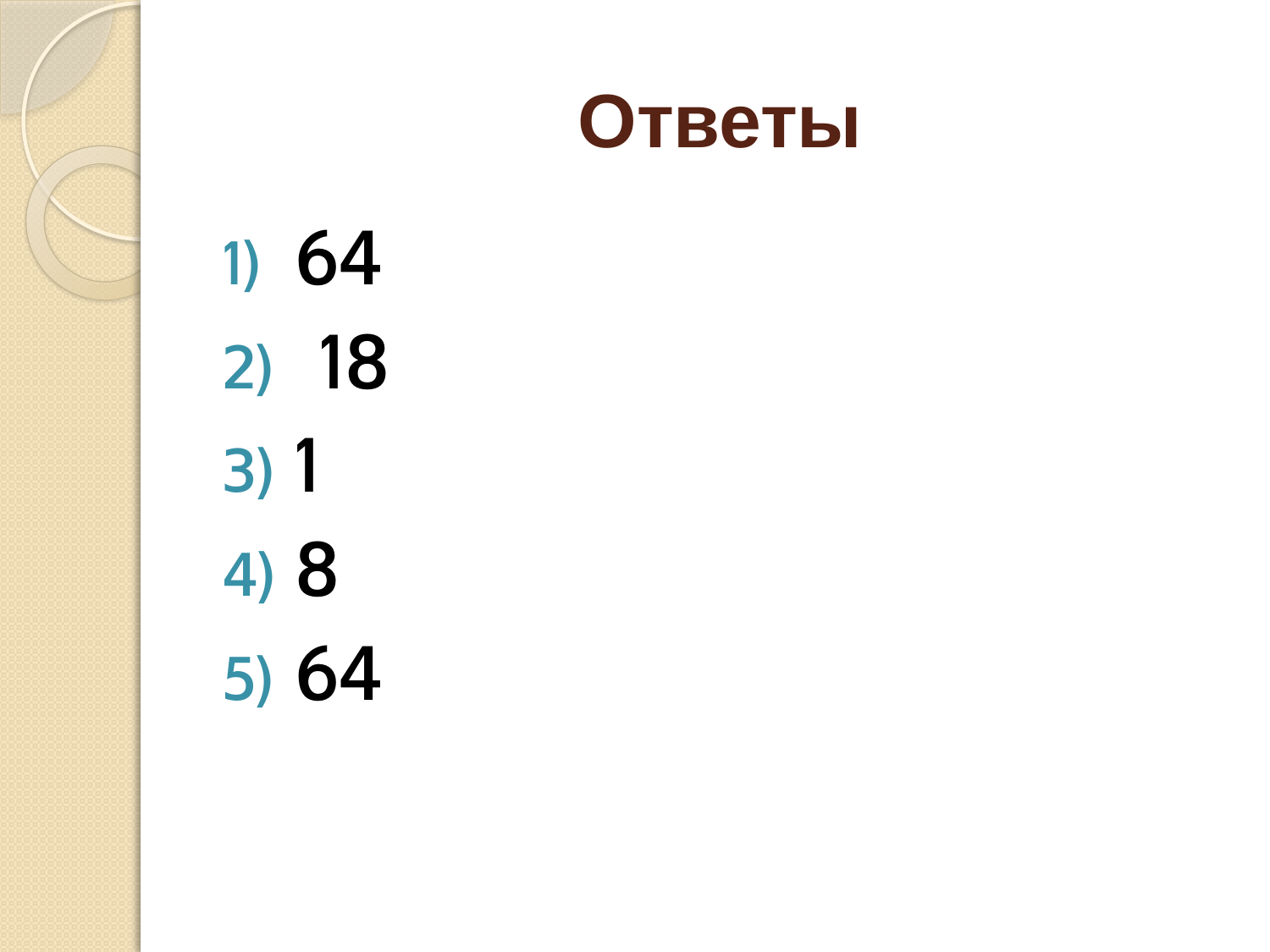

# Ответы
64
 18
1
8
64